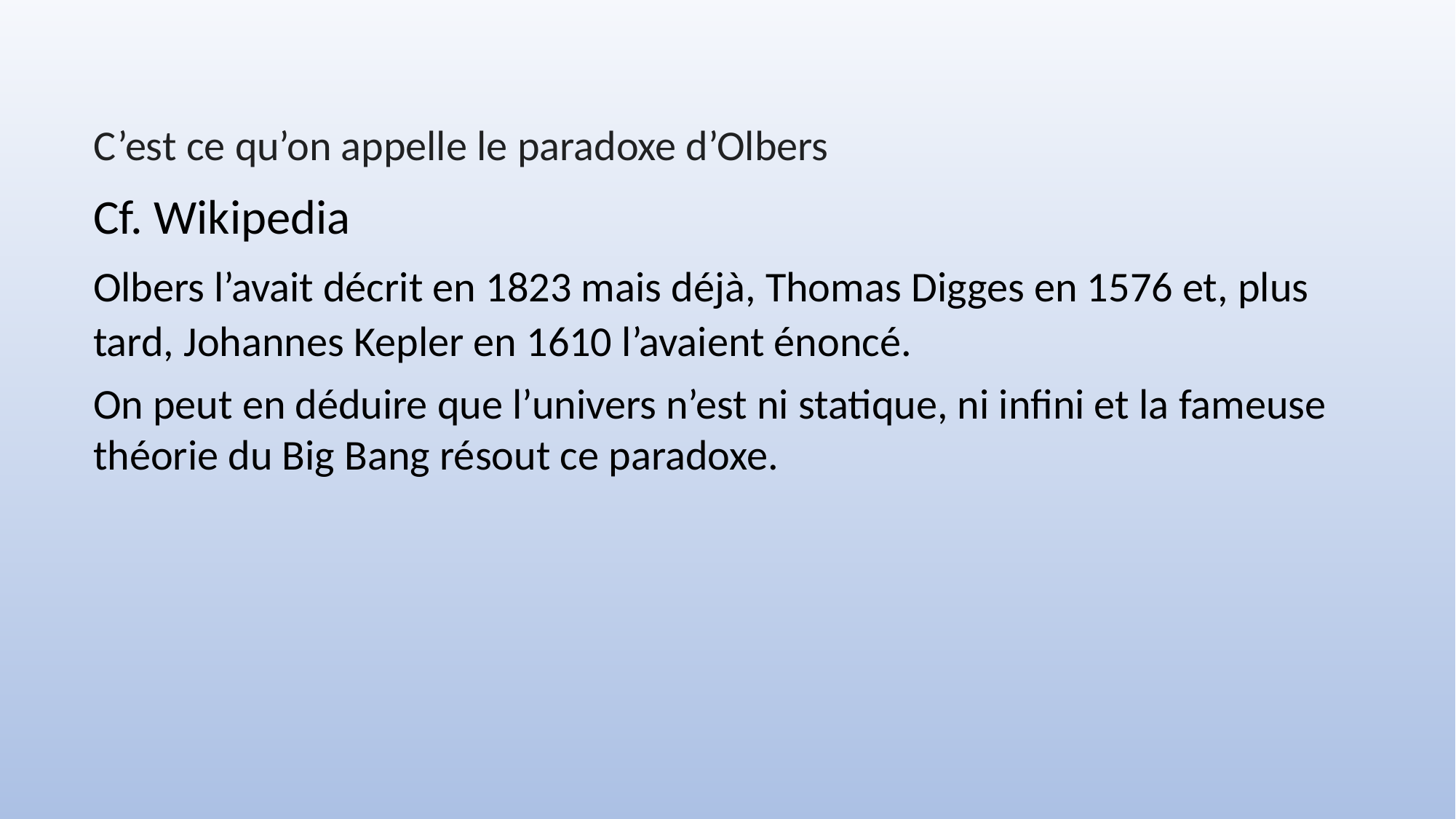

C’est ce qu’on appelle le paradoxe d’Olbers
Cf. Wikipedia
Olbers l’avait décrit en 1823 mais déjà, Thomas Digges en 1576 et, plus tard, Johannes Kepler en 1610 l’avaient énoncé.
On peut en déduire que l’univers n’est ni statique, ni infini et la fameuse théorie du Big Bang résout ce paradoxe.